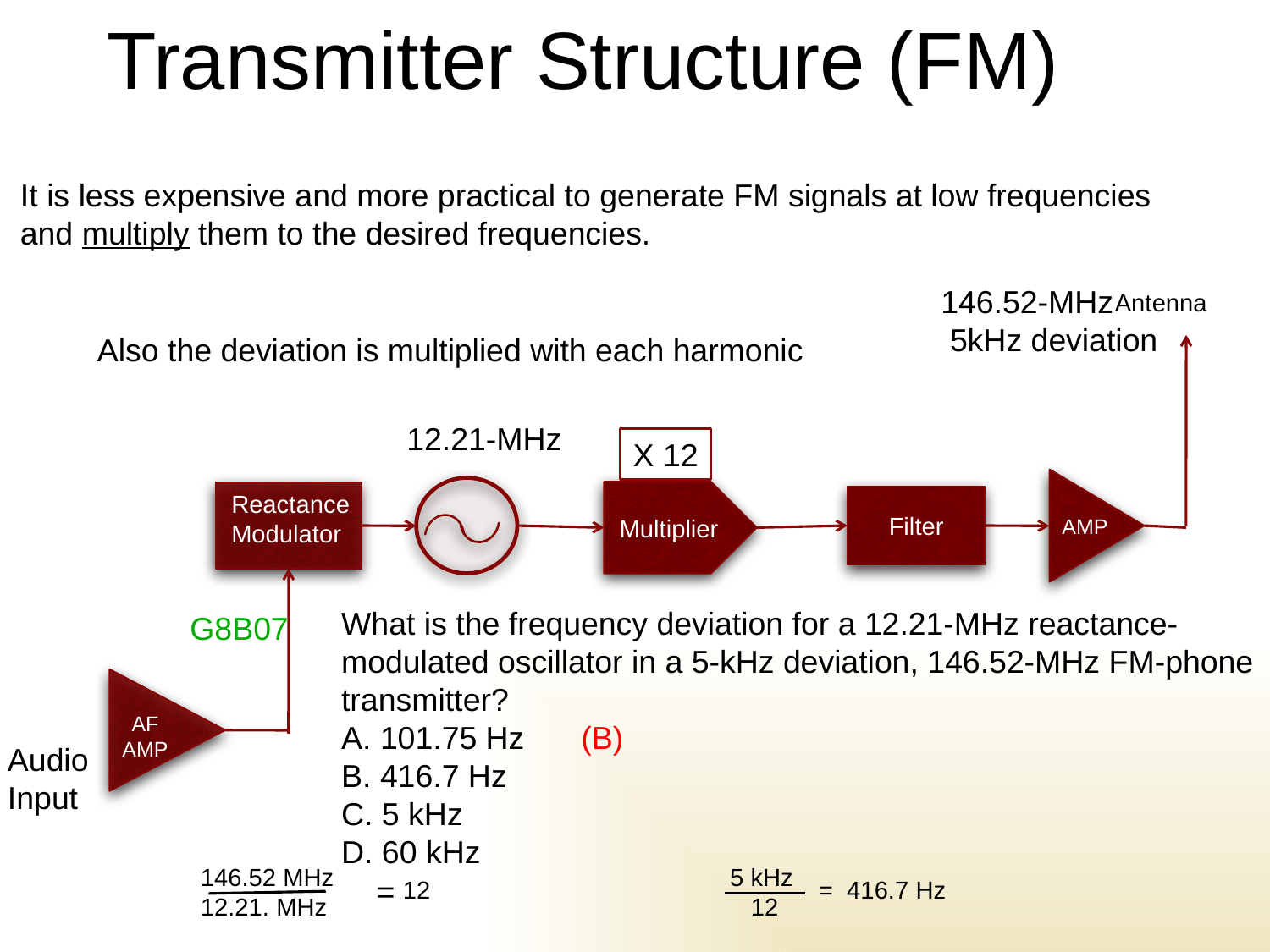

# Transmitter Structure (FM)
It is less expensive and more practical to generate FM signals at low frequencies
and multiply them to the desired frequencies.
146.52-MHz
 5kHz deviation
Antenna
Also the deviation is multiplied with each harmonic
 12.21-MHz
X 12

AMP

Multiplier

Reactance
Modulator
Filter
What is the frequency deviation for a 12.21-MHz reactance-modulated oscillator in a 5-kHz deviation, 146.52-MHz FM-phone transmitter?
A. 101.75 Hz
B. 416.7 Hz
C. 5 kHz
D. 60 kHz
G8B07

AF
AMP

(B)
Audio
Input

146.52 MHz
12.21. MHz
=
12
5 kHz
   12
=  416.7 Hz